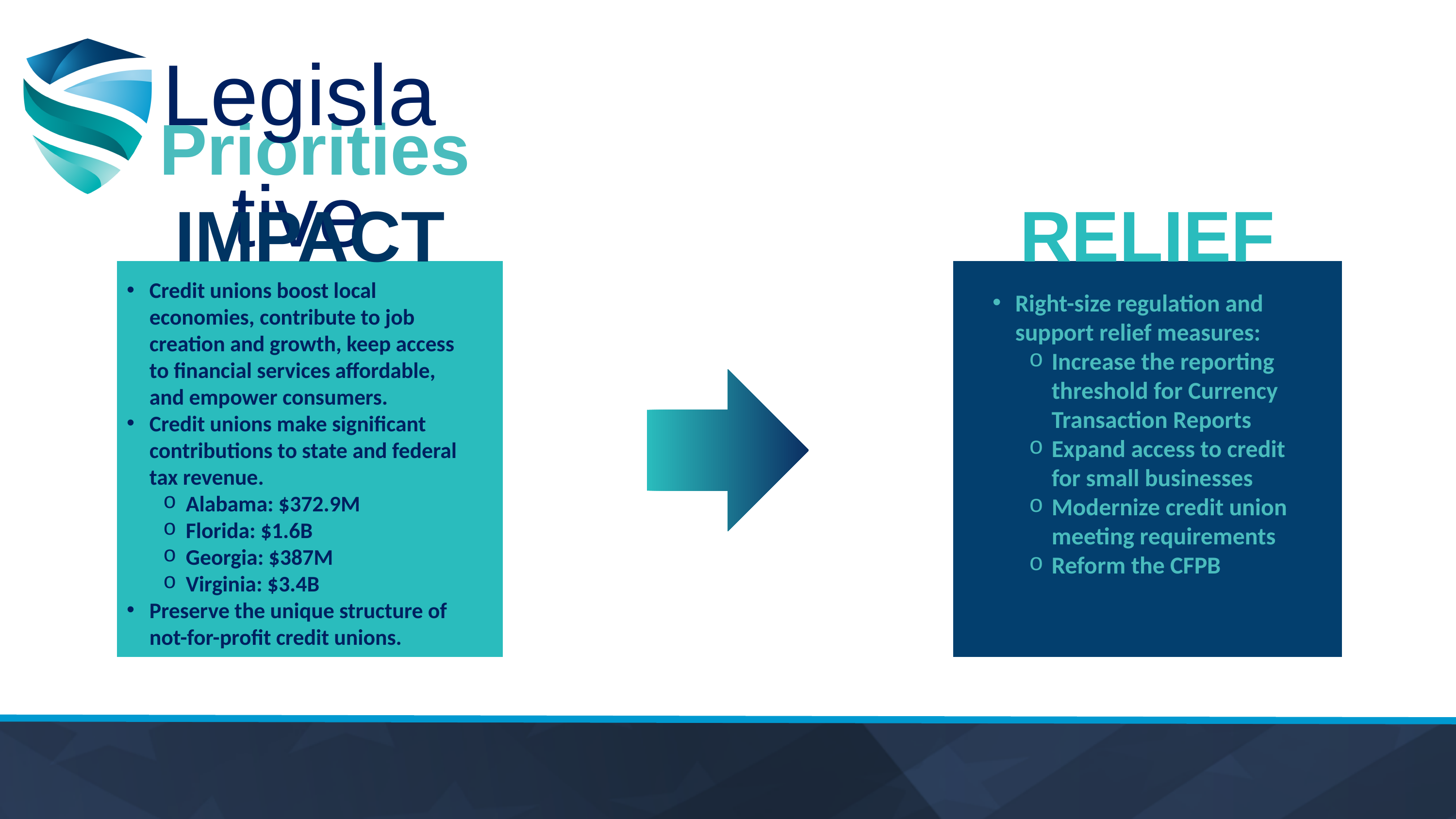

Legislative

Priorities
IMPACT
RELIEF

Credit unions boost local economies, contribute to job creation and growth, keep access to financial services affordable, and empower consumers.
Credit unions make significant contributions to state and federal tax revenue.
Alabama: $372.9M
Florida: $1.6B
Georgia: $387M
Virginia: $3.4B
Preserve the unique structure of not-for-profit credit unions.
Right-size regulation and support relief measures:
Increase the reporting threshold for Currency Transaction Reports
Expand access to credit for small businesses
Modernize credit union meeting requirements
Reform the CFPB